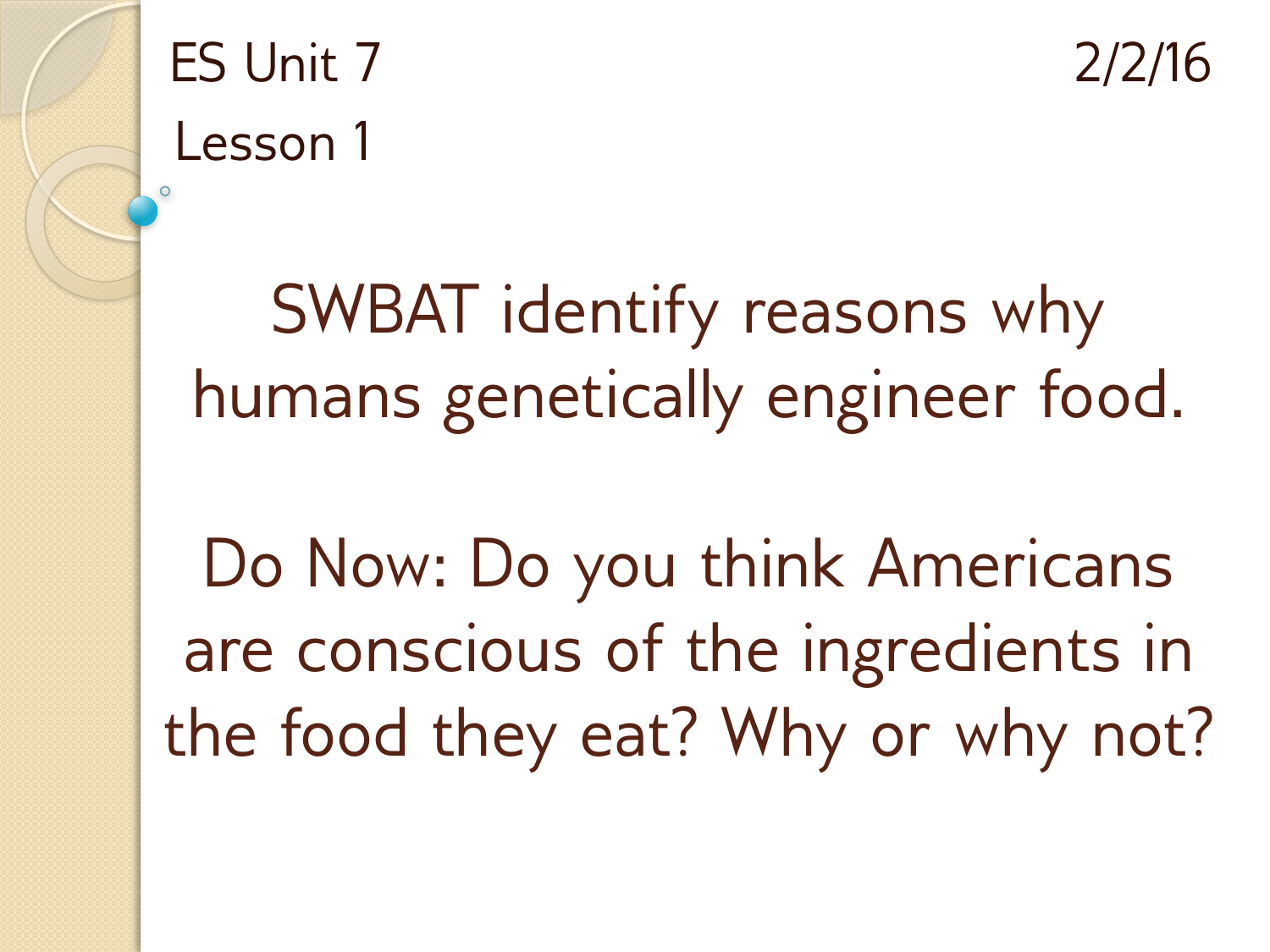

ES Unit 7                                         2/2/16
      Lesson 1
# SWBAT identify reasons why humans genetically engineer food. Do Now: Do you think Americans are conscious of the ingredients in the food they eat? Why or why not?